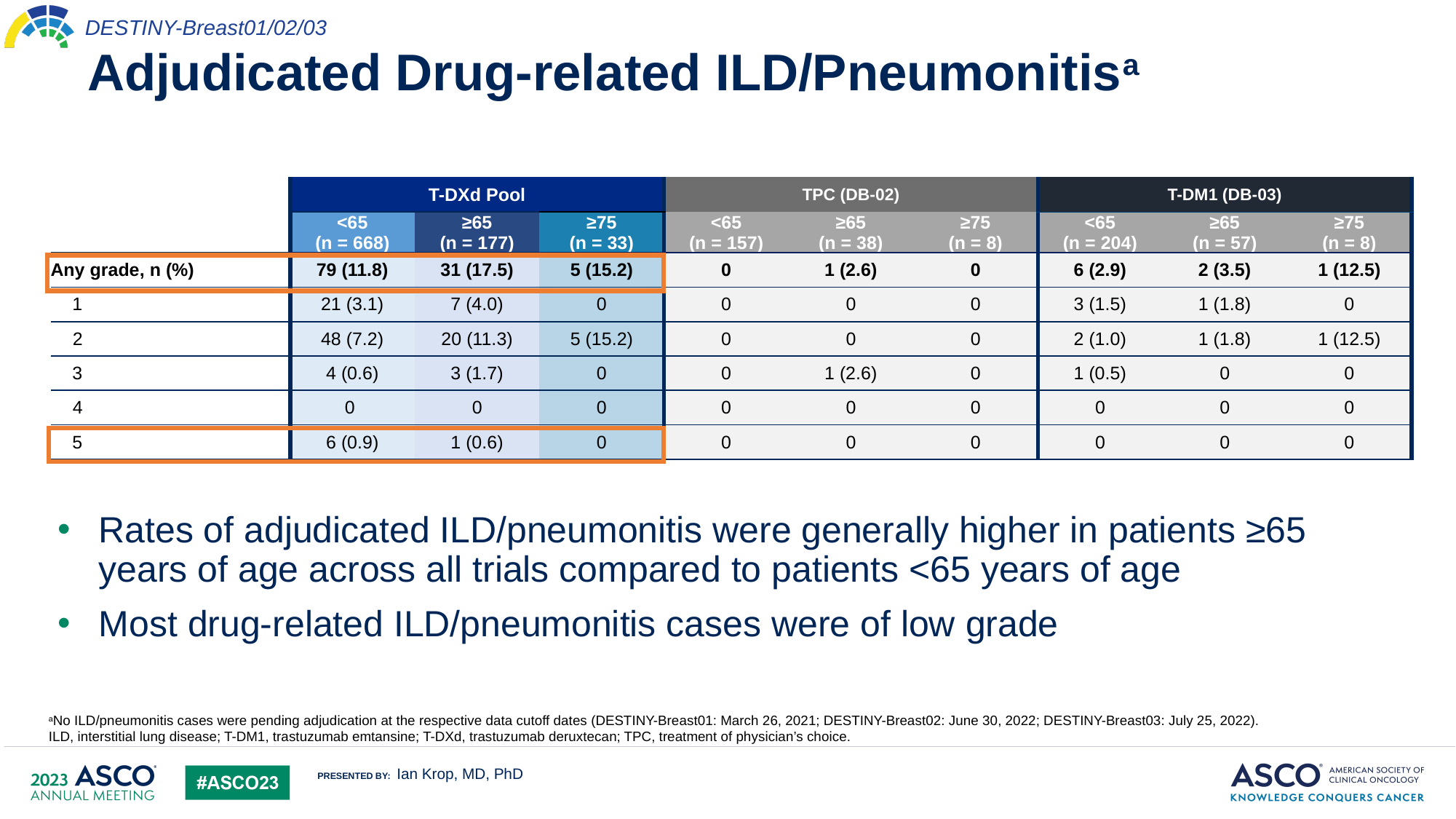

# Adjudicated Drug-related ILD/Pneumonitisa
|  | T-DXd Pool | Full analysis set |  | TPC (DB-02) | Full analysis set |  | T-DM1 (DB-03) | Full analysis set |  |
| --- | --- | --- | --- | --- | --- | --- | --- | --- | --- |
|  | <65 (n = 668) | ≥65 (n = 177) | ≥75 (n = 33) | <65 (n = 157) | ≥65 (n = 38) | ≥75 (n = 8) | <65 (n = 204) | ≥65 (n = 57) | ≥75 (n = 8) |
| Any grade, n (%) | 79 (11.8) | 31 (17.5) | 5 (15.2) | 0 | 1 (2.6) | 0 | 6 (2.9) | 2 (3.5) | 1 (12.5) |
| 1 | 21 (3.1) | 7 (4.0) | 0 | 0 | 0 | 0 | 3 (1.5) | 1 (1.8) | 0 |
| 2 | 48 (7.2) | 20 (11.3) | 5 (15.2) | 0 | 0 | 0 | 2 (1.0) | 1 (1.8) | 1 (12.5) |
| 3 | 4 (0.6) | 3 (1.7) | 0 | 0 | 1 (2.6) | 0 | 1 (0.5) | 0 | 0 |
| 4 | 0 | 0 | 0 | 0 | 0 | 0 | 0 | 0 | 0 |
| 5 | 6 (0.9) | 1 (0.6) | 0 | 0 | 0 | 0 | 0 | 0 | 0 |

Rates of adjudicated ILD/pneumonitis were generally higher in patients ≥65 years of age across all trials compared to patients <65 years of age
Most drug-related ILD/pneumonitis cases were of low grade
aNo ILD/pneumonitis cases were pending adjudication at the respective data cutoff dates (DESTINY-Breast01: March 26, 2021; DESTINY-Breast02: June 30, 2022; DESTINY-Breast03: July 25, 2022).
ILD, interstitial lung disease; T-DM1, trastuzumab emtansine; T-DXd, trastuzumab deruxtecan; TPC, treatment of physician’s choice.
Ian Krop, MD, PhD